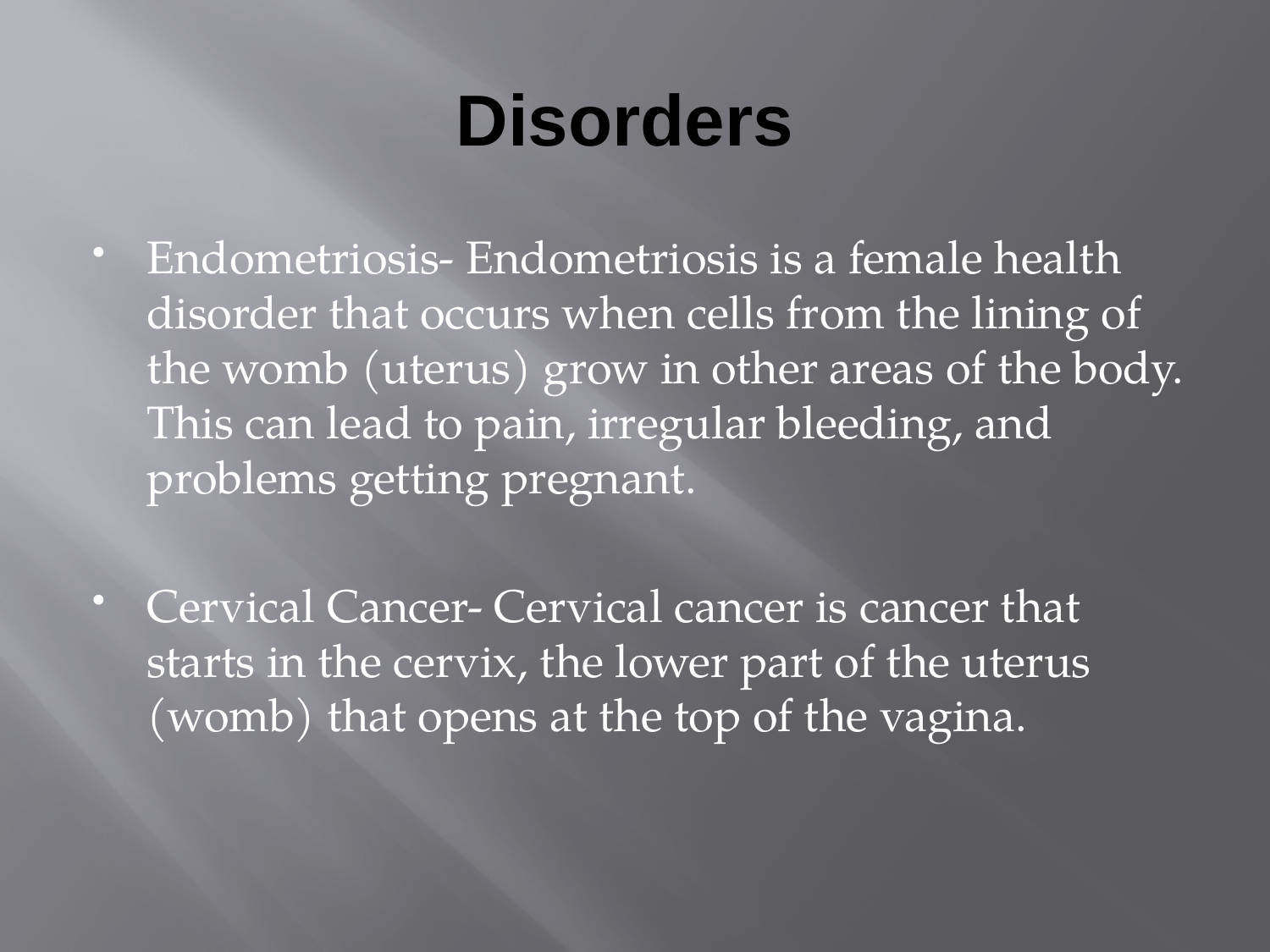

# Disorders
Endometriosis- Endometriosis is a female health disorder that occurs when cells from the lining of the womb (uterus) grow in other areas of the body. This can lead to pain, irregular bleeding, and problems getting pregnant.

Cervical Cancer- Cervical cancer is cancer that starts in the cervix, the lower part of the uterus (womb) that opens at the top of the vagina.